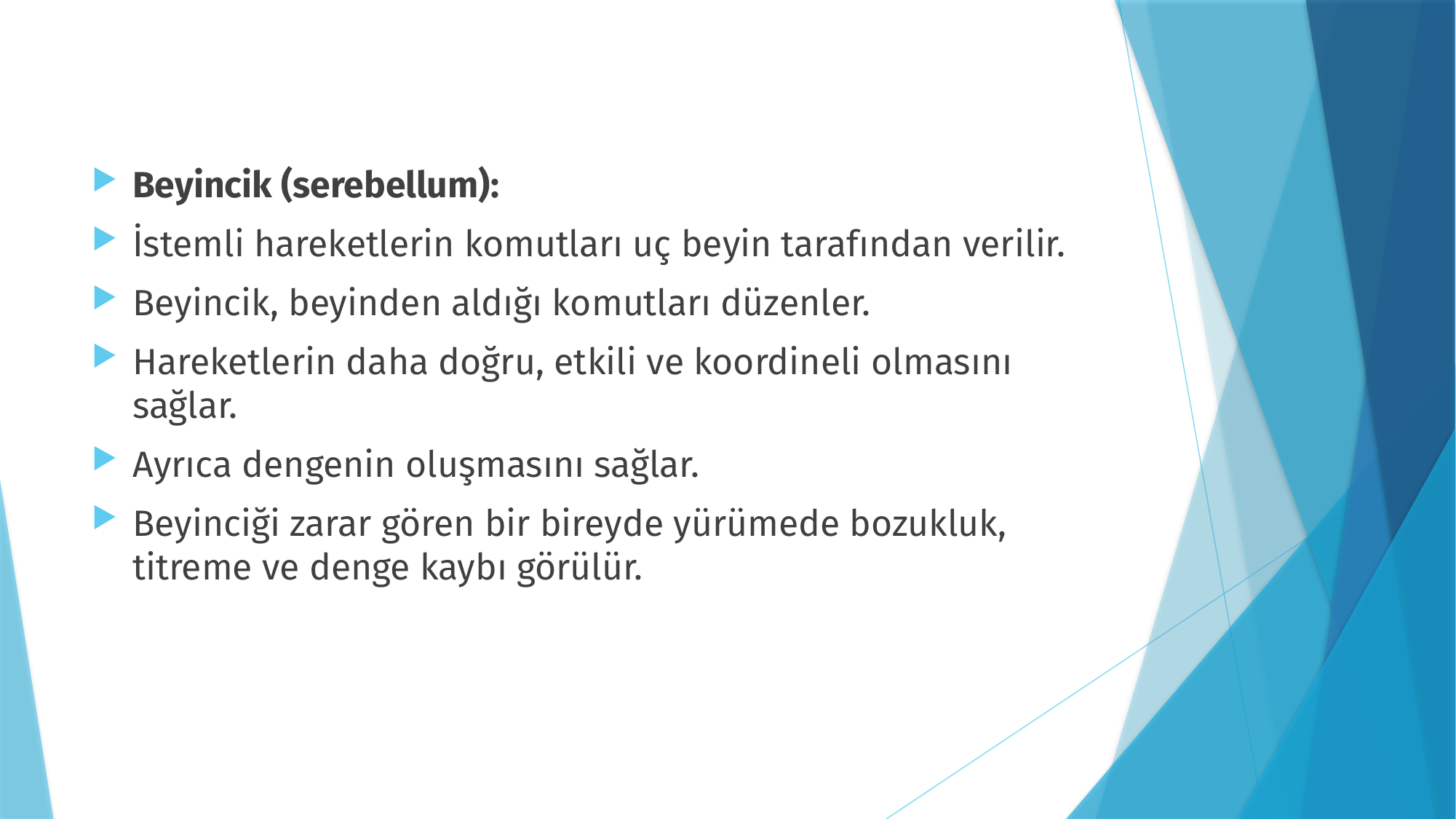

#
Beyincik (serebellum):
İstemli hareketlerin komutları uç beyin tarafından verilir.
Beyincik, beyinden aldığı komutları düzenler.
Hareketlerin daha doğru, etkili ve koordineli olmasını sağlar.
Ayrıca dengenin oluşmasını sağlar.
Beyinciği zarar gören bir bireyde yürümede bozukluk, titreme ve denge kaybı görülür.